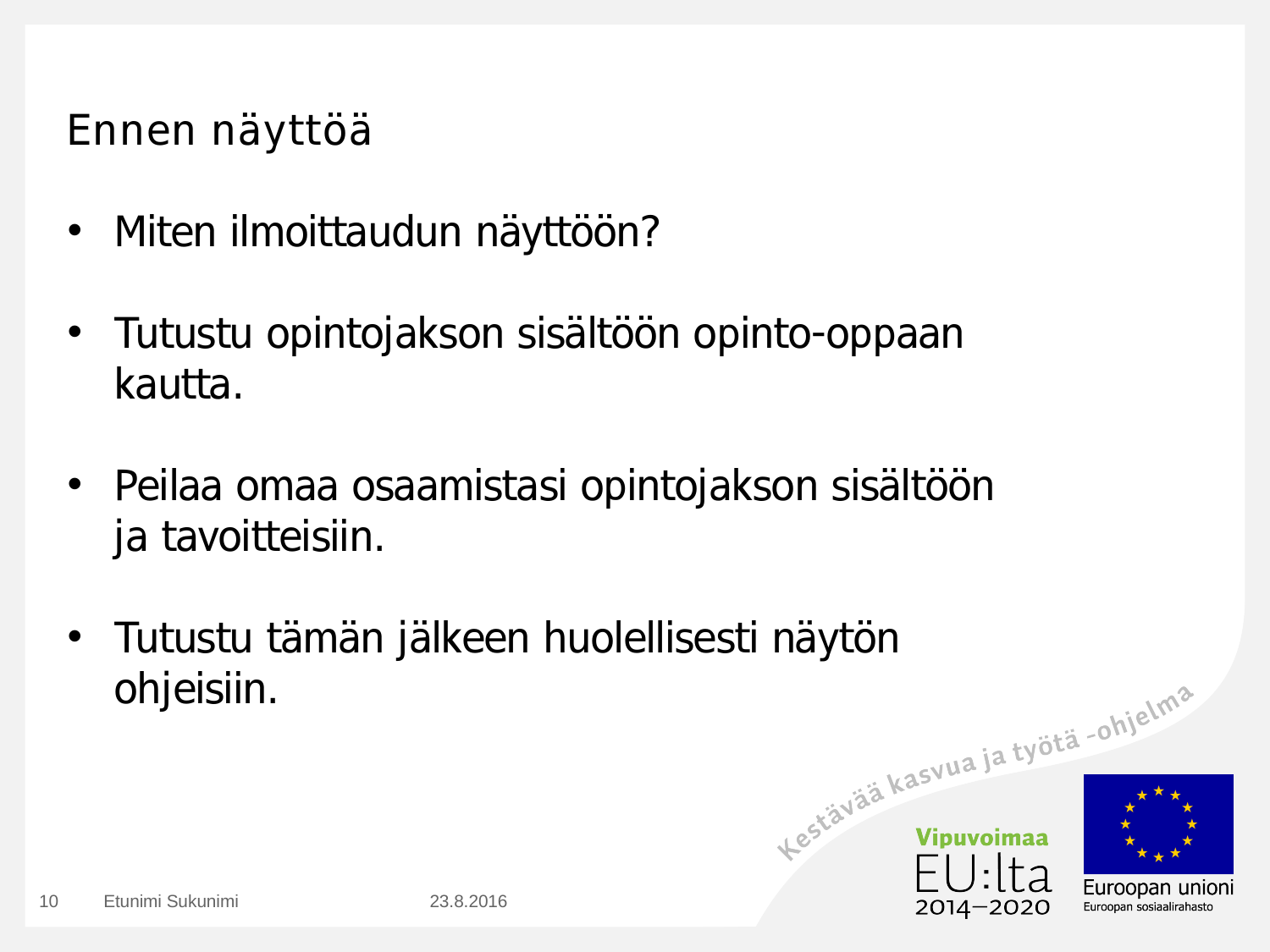

Ennen näyttöä

Miten ilmoittaudun näyttöön?

Tutustu opintojakson sisältöön opinto-oppaan kautta.

Peilaa omaa osaamistasi opintojakson sisältöön ja tavoitteisiin.

Tutustu tämän jälkeen huolellisesti näytön ohjeisiin.
10
Etunimi Sukunimi
23.8.2016